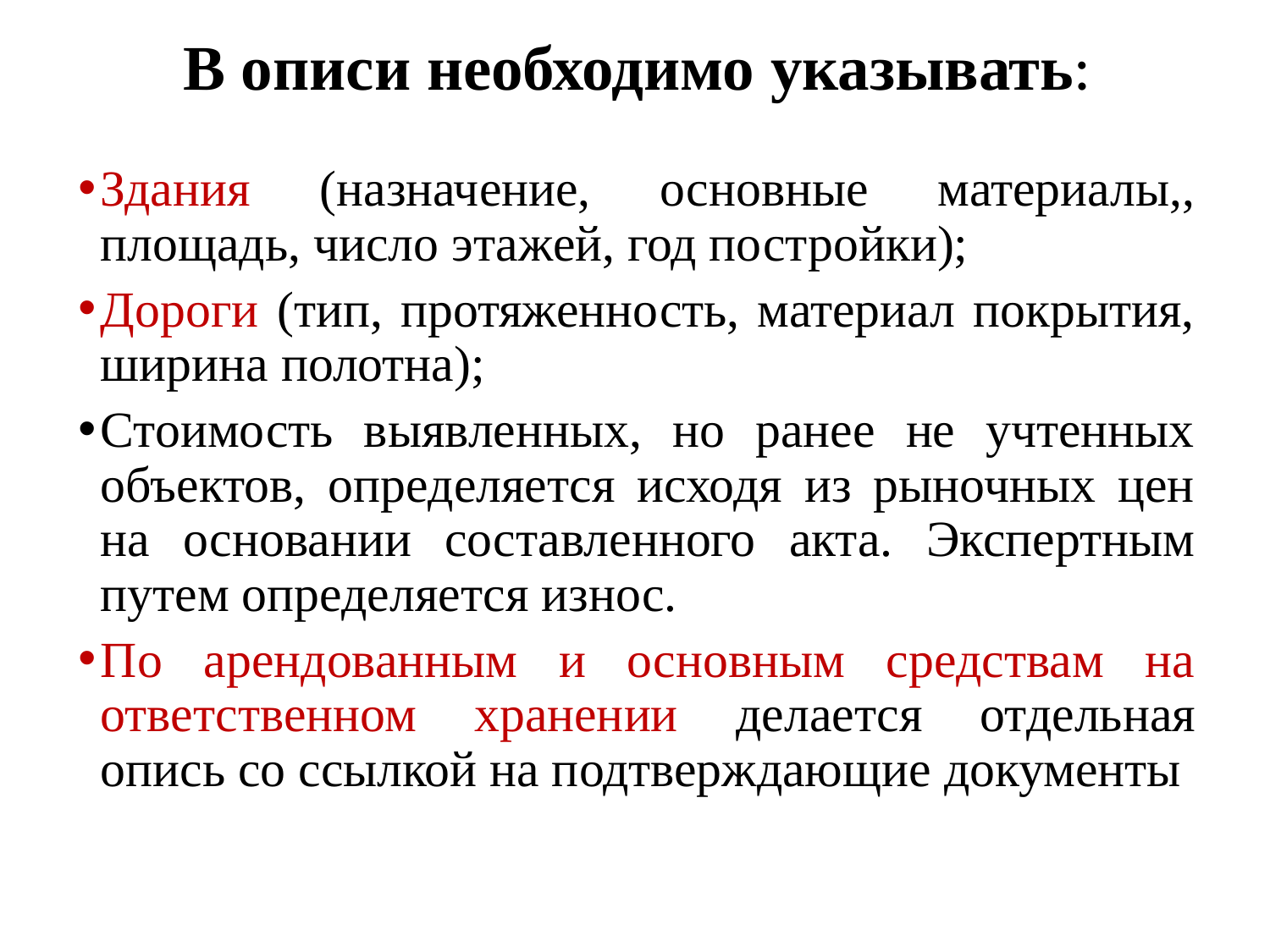

# В описи необходимо указывать:
Здания (назначение, основные материалы,, площадь, число этажей, год постройки);
Дороги (тип, протяженность, материал покрытия, ширина полотна);
Стоимость выявленных, но ранее не учтенных объектов, определяется исходя из рыночных цен на основании составленного акта. Экспертным путем определяется износ.
По арендованным и основным средствам на ответственном хранении делается отдельная опись со ссылкой на подтверждающие документы